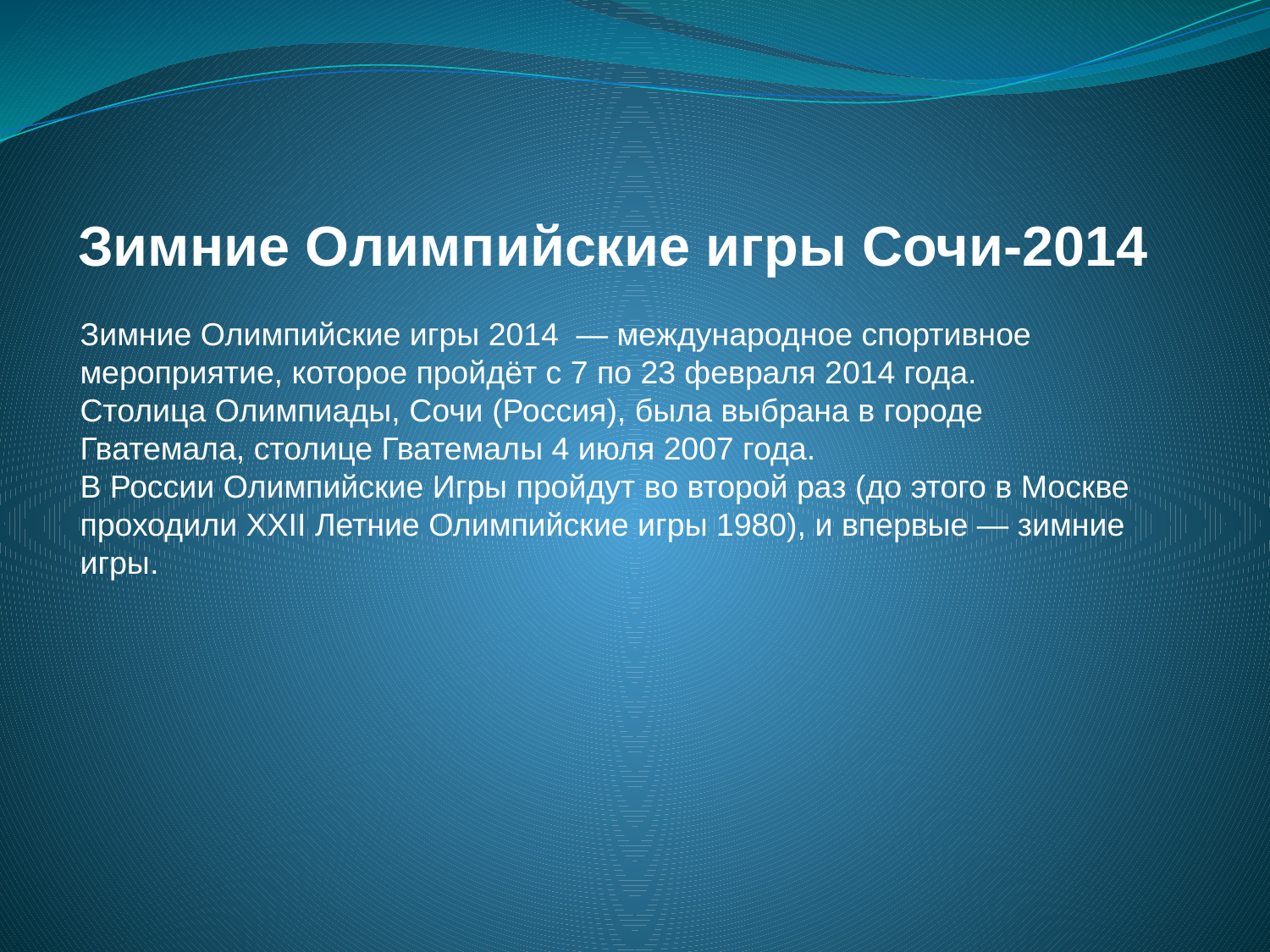

# Зимние Олимпийские игры Сочи-2014
Зимние Олимпийские игры 2014  — международное спортивное мероприятие, которое пройдёт с 7 по 23 февраля 2014 года.
Столица Олимпиады, Сочи (Россия), была выбрана в городе Гватемала, столице Гватемалы 4 июля 2007 года.
В России Олимпийские Игры пройдут во второй раз (до этого в Москве проходили XXII Летние Олимпийские игры 1980), и впервые — зимние игры.